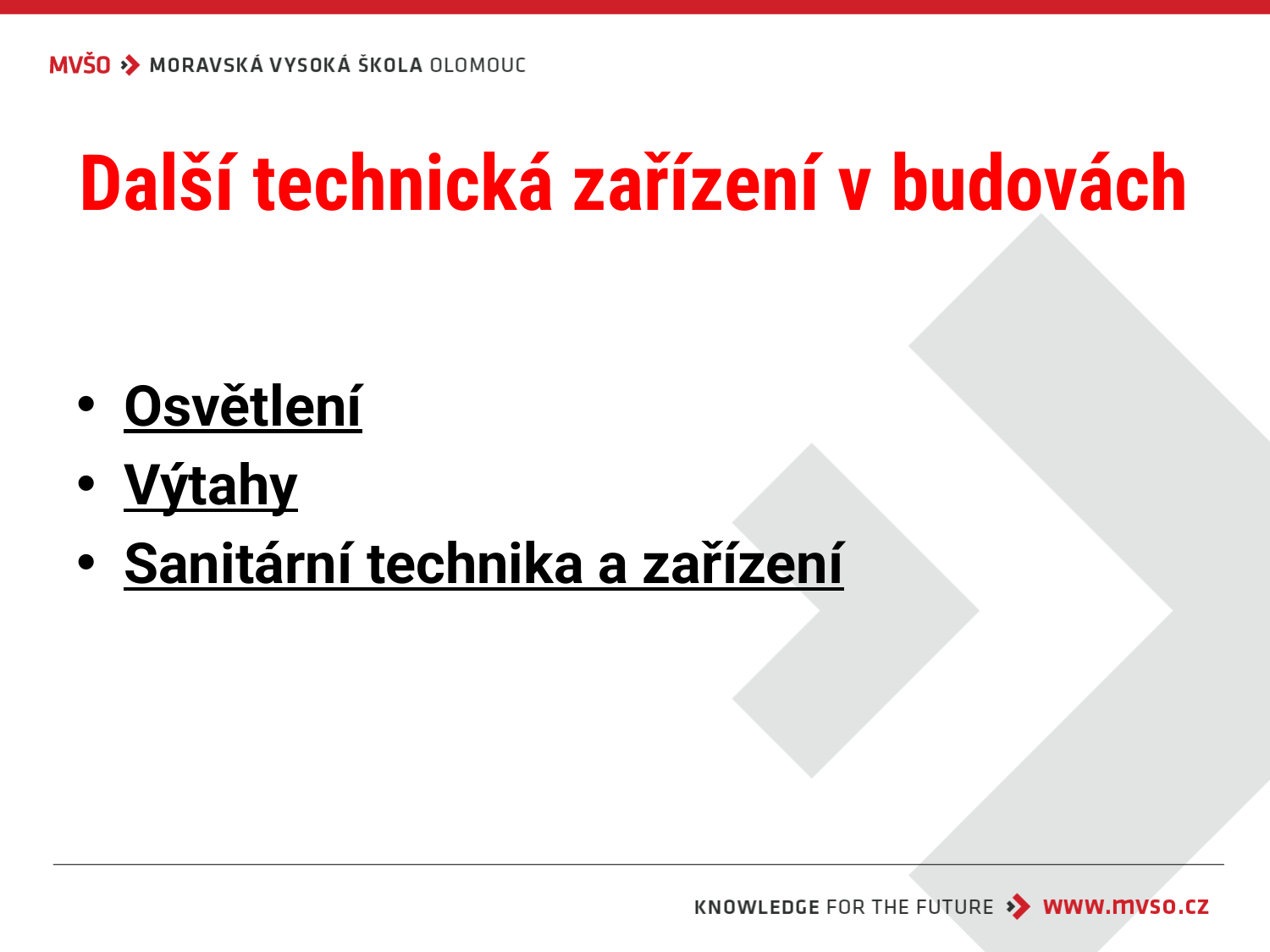

# Další technická zařízení v budovách
Osvětlení
Výtahy
Sanitární technika a zařízení